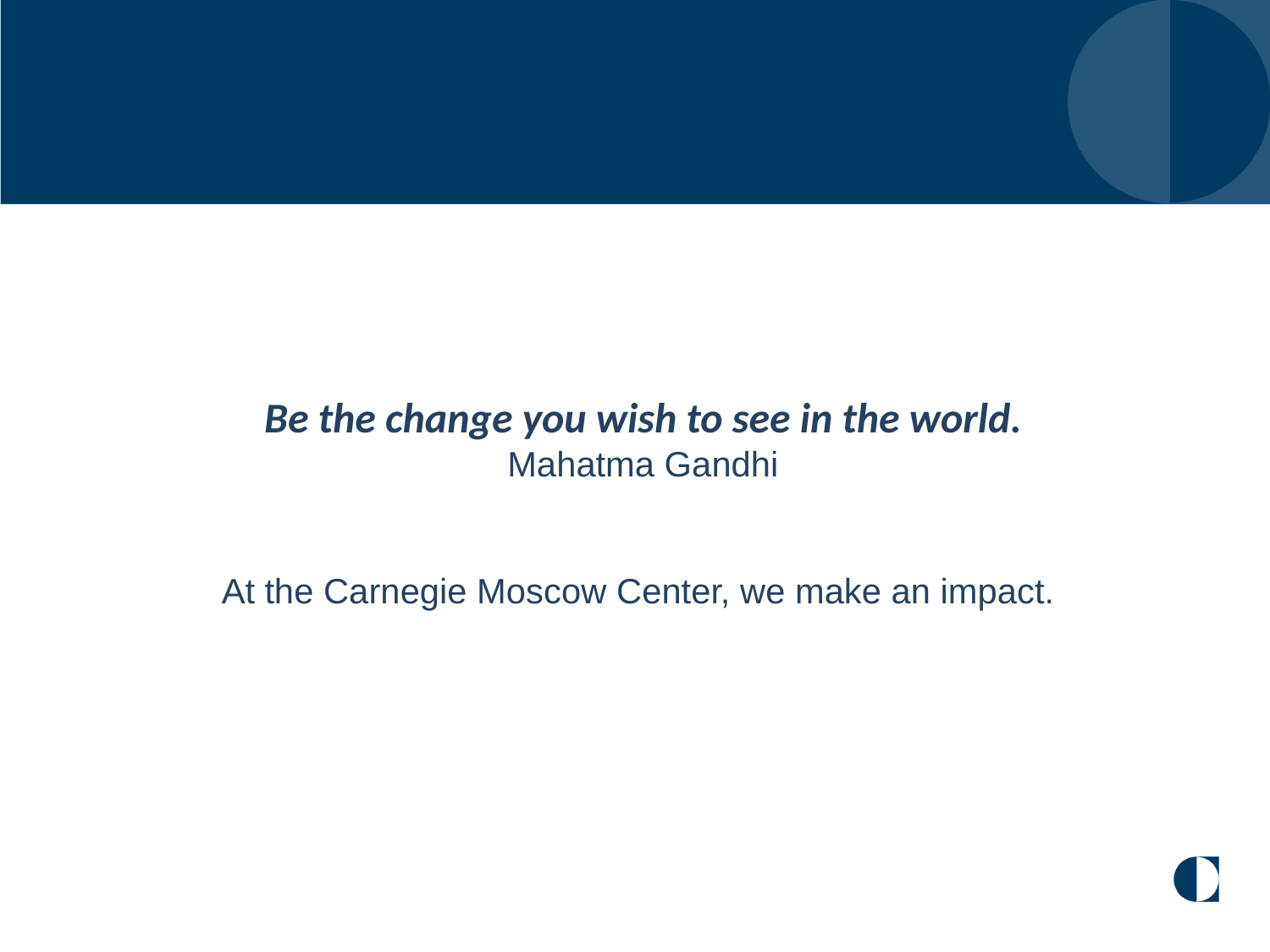

Be the change you wish to see in the world.
Mahatma Gandhi

At the Carnegie Moscow Center, we make an impact.